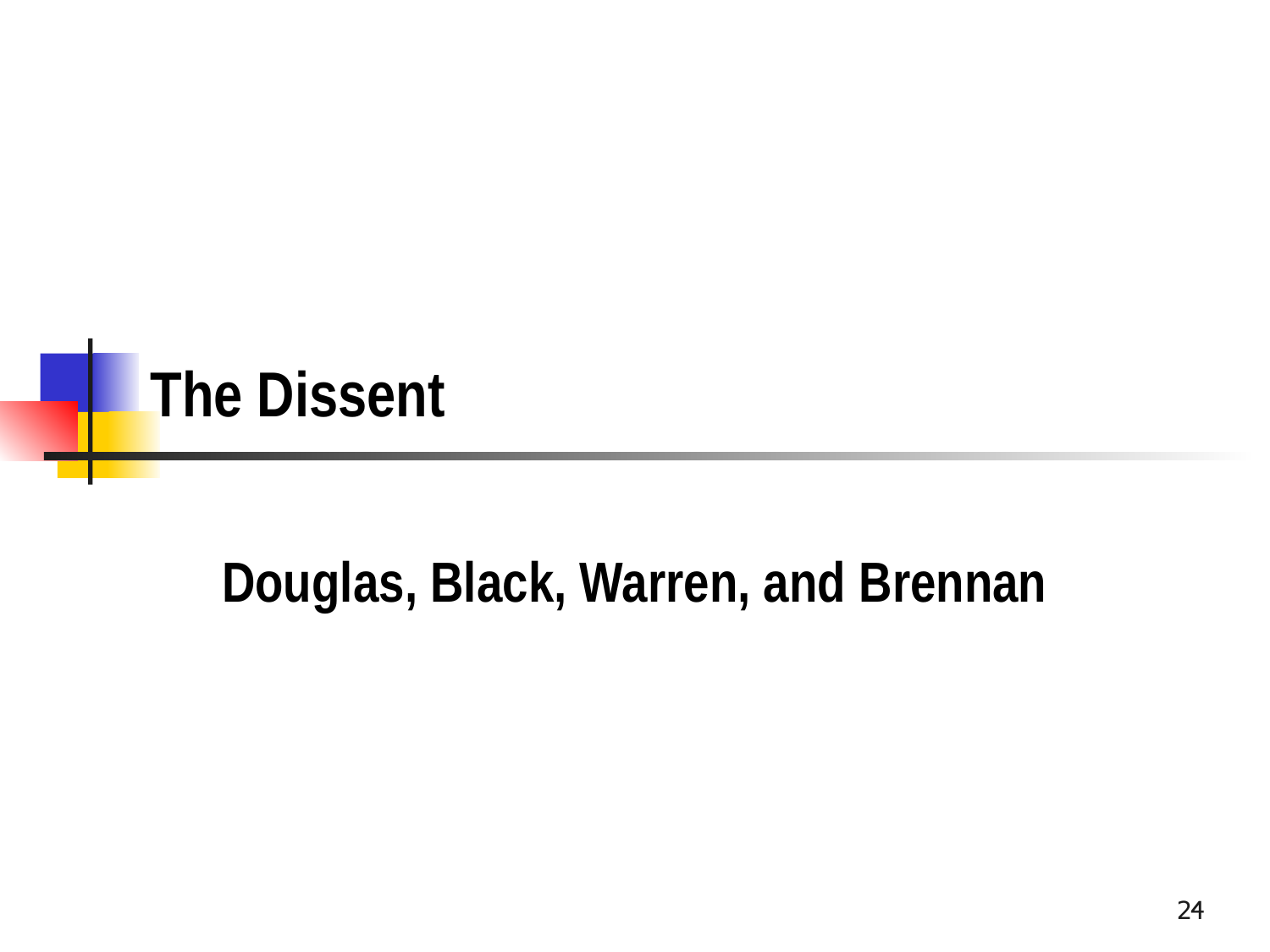

# The Dissent
Douglas, Black, Warren, and Brennan
24